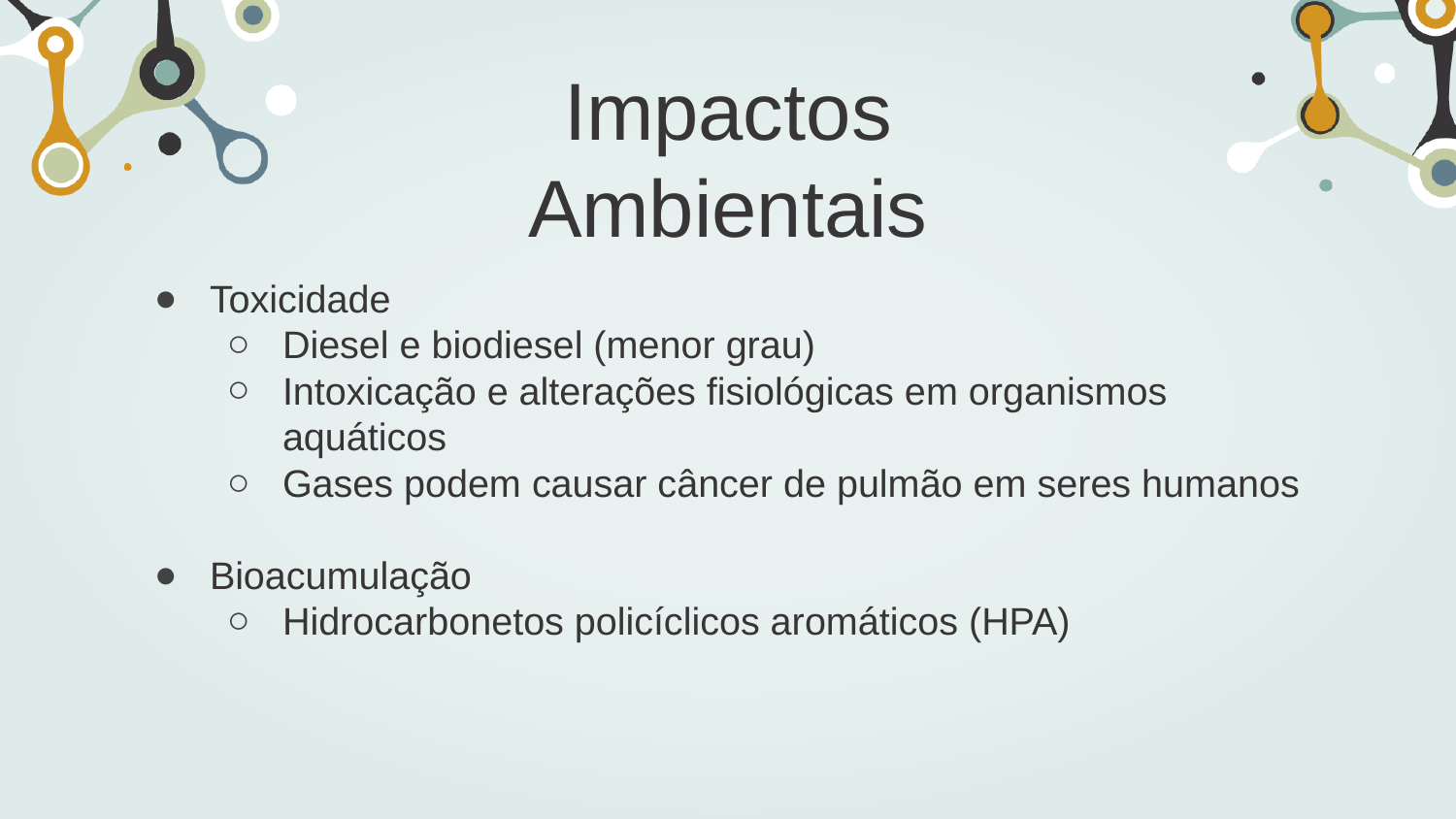

# Impactos Ambientais
Toxicidade
Diesel e biodiesel (menor grau)
Intoxicação e alterações fisiológicas em organismos aquáticos
Gases podem causar câncer de pulmão em seres humanos

Bioacumulação
Hidrocarbonetos policíclicos aromáticos (HPA)